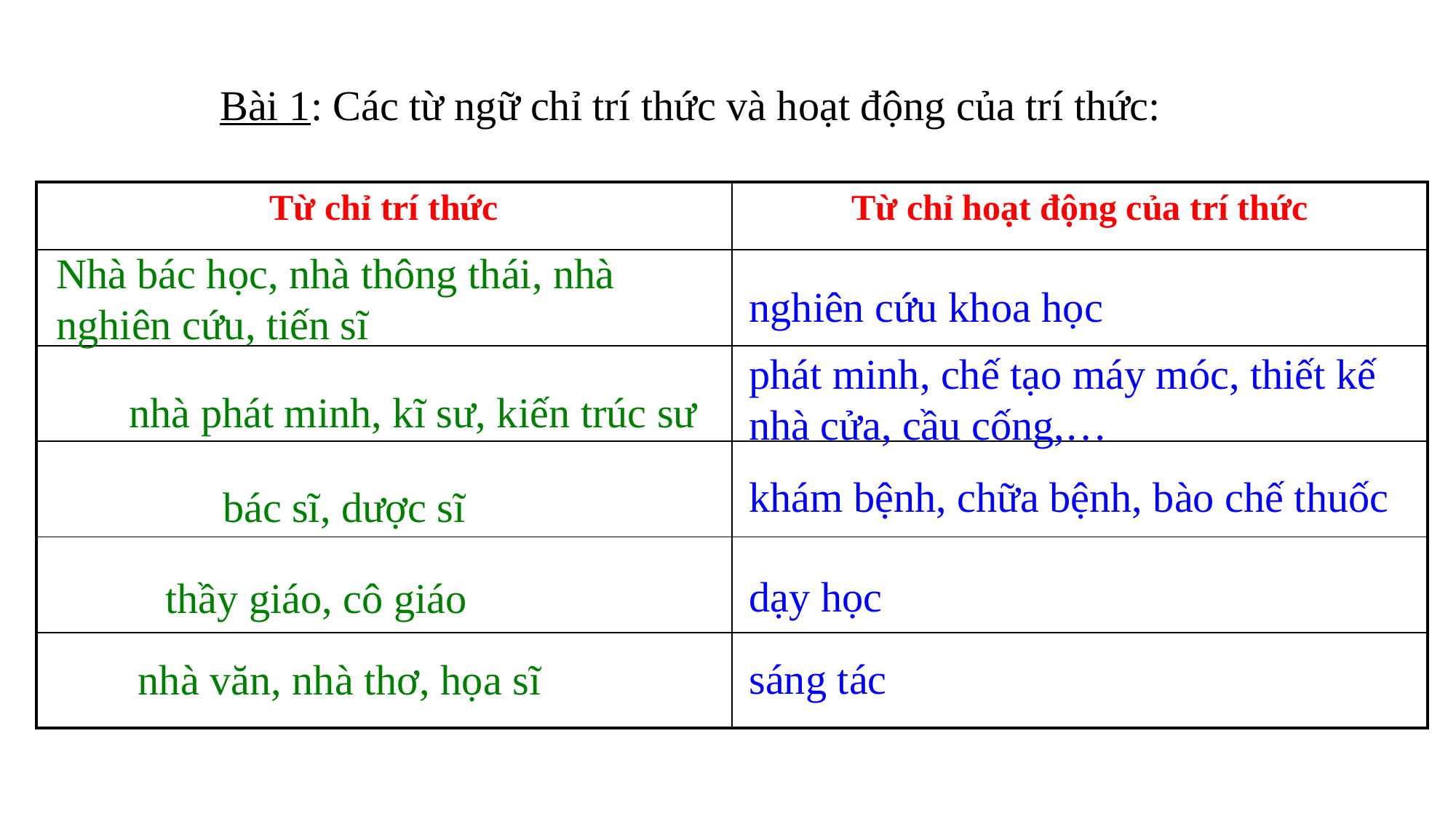

Bài 1: Các từ ngữ chỉ trí thức và hoạt động của trí thức:
| Từ chỉ trí thức | Từ chỉ hoạt động của trí thức |
| --- | --- |
|  |  |
|  |  |
|  |  |
|  |  |
|  |  |
Nhà bác học, nhà thông thái, nhà nghiên cứu, tiến sĩ
nghiên cứu khoa học
phát minh, chế tạo máy móc, thiết kế nhà cửa, cầu cống,…
nhà phát minh, kĩ sư, kiến trúc sư
khám bệnh, chữa bệnh, bào chế thuốc
bác sĩ, dược sĩ
dạy học
thầy giáo, cô giáo
sáng tác
nhà văn, nhà thơ, họa sĩ